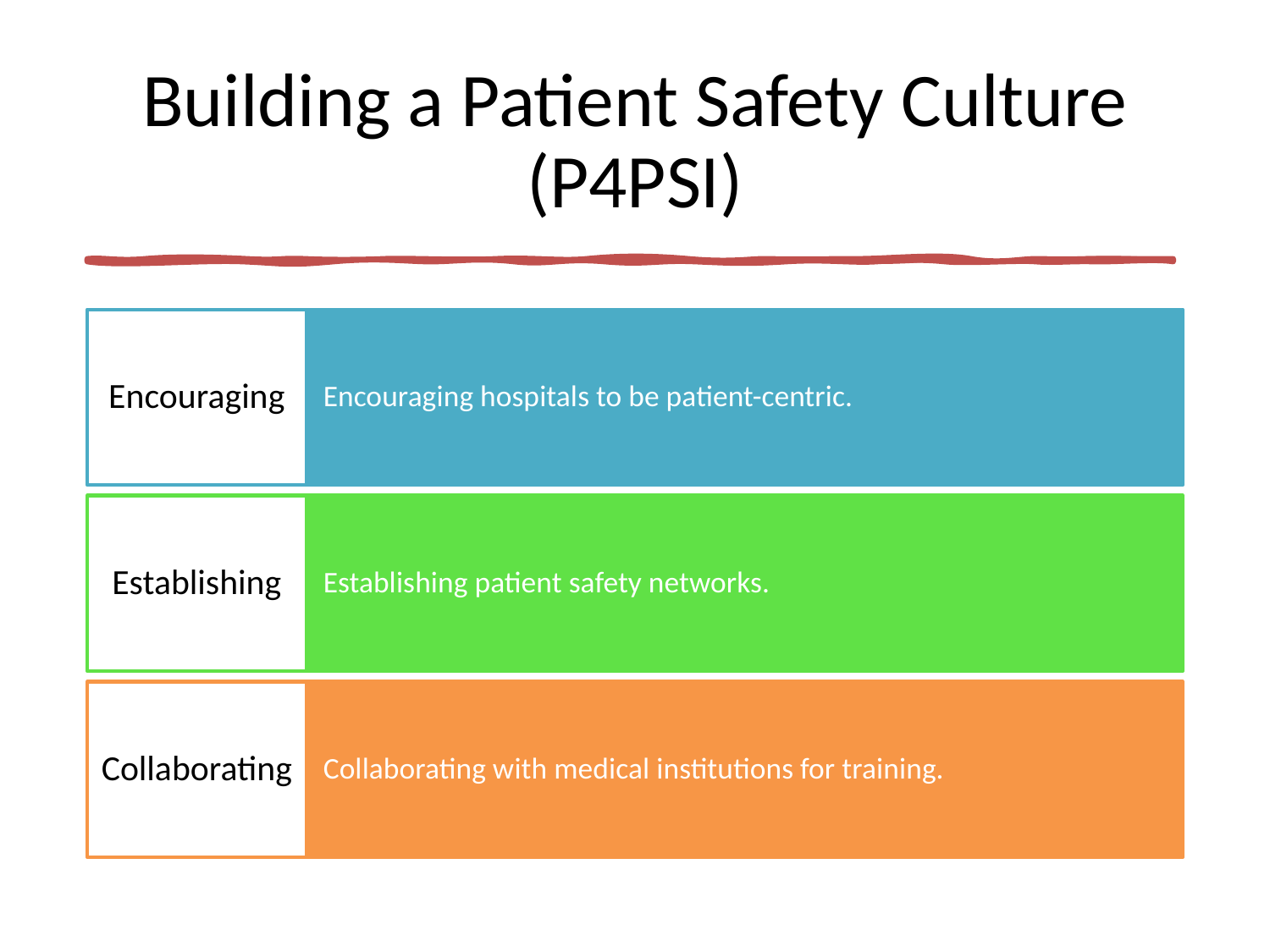

# Building a Patient Safety Culture (P4PSI)

Encouraging hospitals to be patient-centric.
Encouraging
Establishing patient safety networks.
Establishing
Collaborating with medical institutions for training.
Collaborating